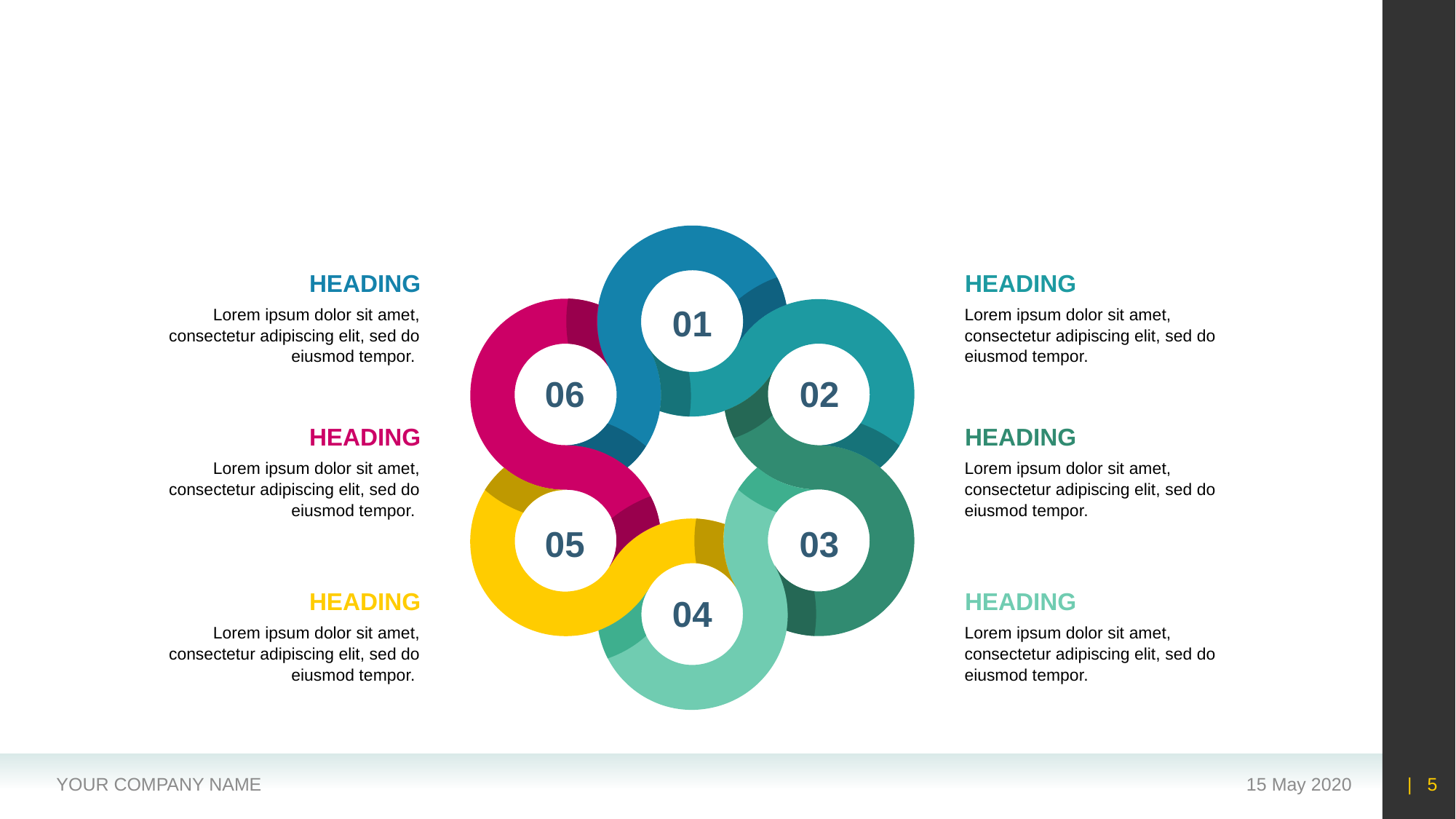

#

HEADING
HEADING

01

Lorem ipsum dolor sit amet, consectetur adipiscing elit, sed do eiusmod tempor.
Lorem ipsum dolor sit amet, consectetur adipiscing elit, sed do eiusmod tempor.

06
02

HEADING
HEADING

Lorem ipsum dolor sit amet, consectetur adipiscing elit, sed do eiusmod tempor.
Lorem ipsum dolor sit amet, consectetur adipiscing elit, sed do eiusmod tempor.

05
03

HEADING
HEADING
04

Lorem ipsum dolor sit amet, consectetur adipiscing elit, sed do eiusmod tempor.
Lorem ipsum dolor sit amet, consectetur adipiscing elit, sed do eiusmod tempor.
YOUR COMPANY NAME
15 May 2020
|   5